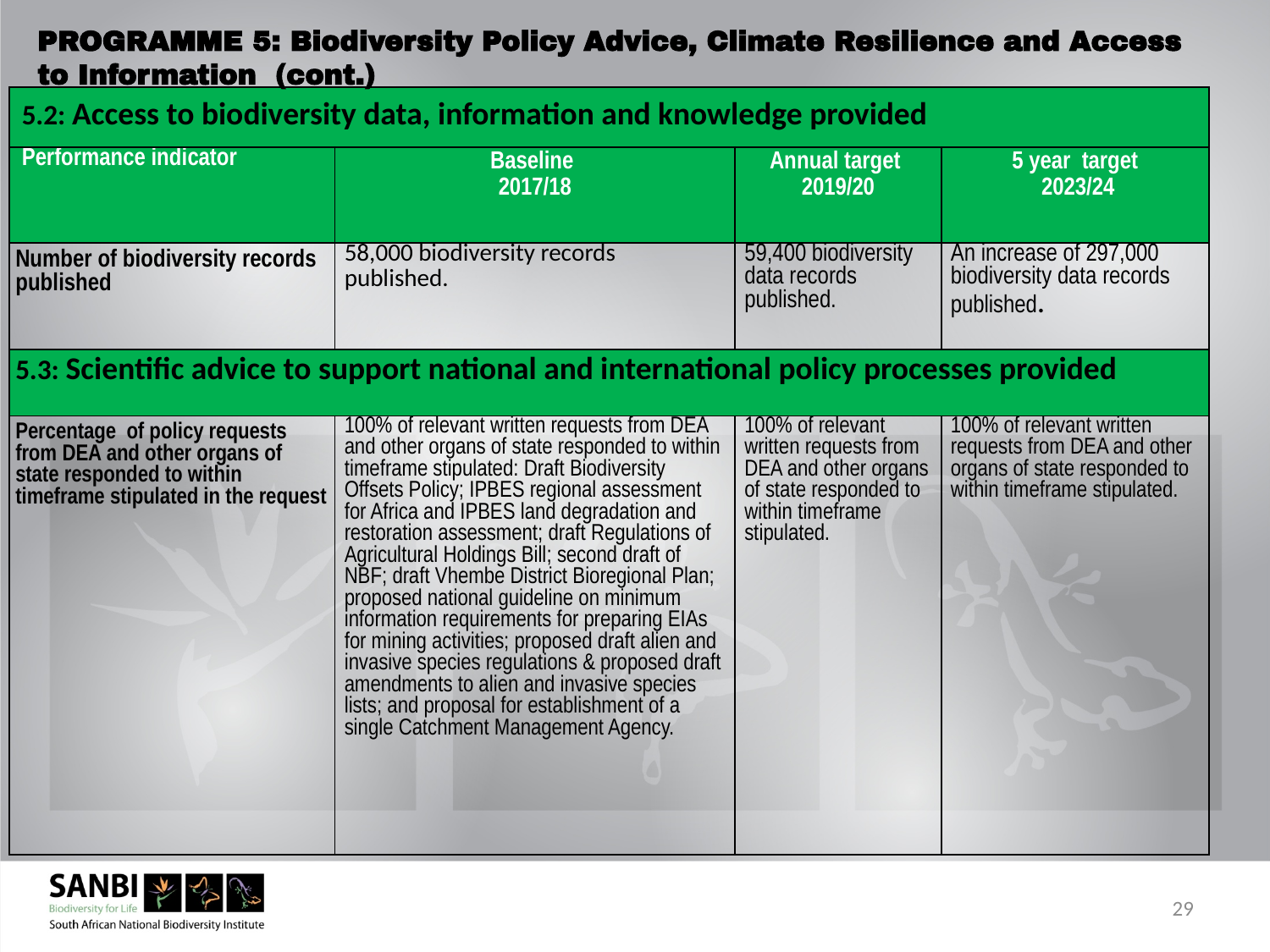

PROGRAMME 5: Biodiversity Policy Advice, Climate Resilience and Access to Information  (cont.)
#
| 5.2: Access to biodiversity data, information and knowledge provided |  |  |  |
| --- | --- | --- | --- |
| Performance indicator | Baseline 2017/18 | Annual target 2019/20 | 5 year target 2023/24 |
| Number of biodiversity records published | 58,000 biodiversity records published. | 59,400 biodiversity data records published. | An increase of 297,000 biodiversity data records published. |
| 5.3: Scientific advice to support national and international policy processes provided |  |  |  |
| Percentage of policy requests from DEA and other organs of state responded to within timeframe stipulated in the request | 100% of relevant written requests from DEA and other organs of state responded to within timeframe stipulated: Draft Biodiversity Offsets Policy; IPBES regional assessment for Africa and IPBES land degradation and restoration assessment; draft Regulations of Agricultural Holdings Bill; second draft of NBF; draft Vhembe District Bioregional Plan; proposed national guideline on minimum information requirements for preparing EIAs for mining activities; proposed draft alien and invasive species regulations & proposed draft amendments to alien and invasive species lists; and proposal for establishment of a single Catchment Management Agency. | 100% of relevant written requests from DEA and other organs of state responded to within timeframe stipulated. | 100% of relevant written requests from DEA and other organs of state responded to within timeframe stipulated. |
29